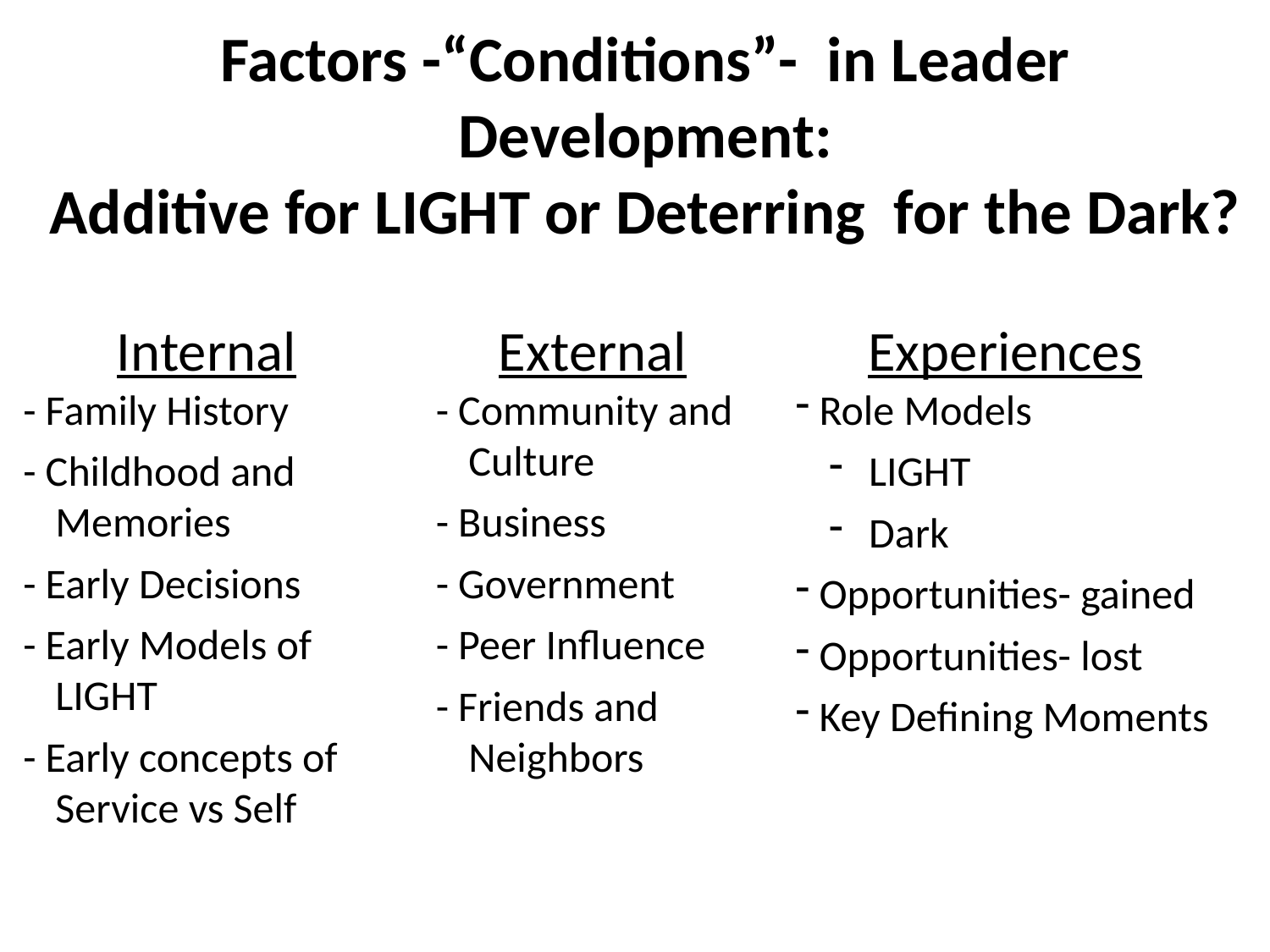

# Factors -“Conditions”-  in Leader Development: Additive for LIGHT or Deterring  for the Dark?
Internal
- Family History
- Childhood and Memories
- Early Decisions
- Early Models of LIGHT
- Early concepts of Service vs Self
External
- Community and Culture
- Business
- Government
- Peer Influence
- Friends and Neighbors

Experiences
 Role Models
 LIGHT
 Dark
 Opportunities- gained
 Opportunities- lost
 Key Defining Moments